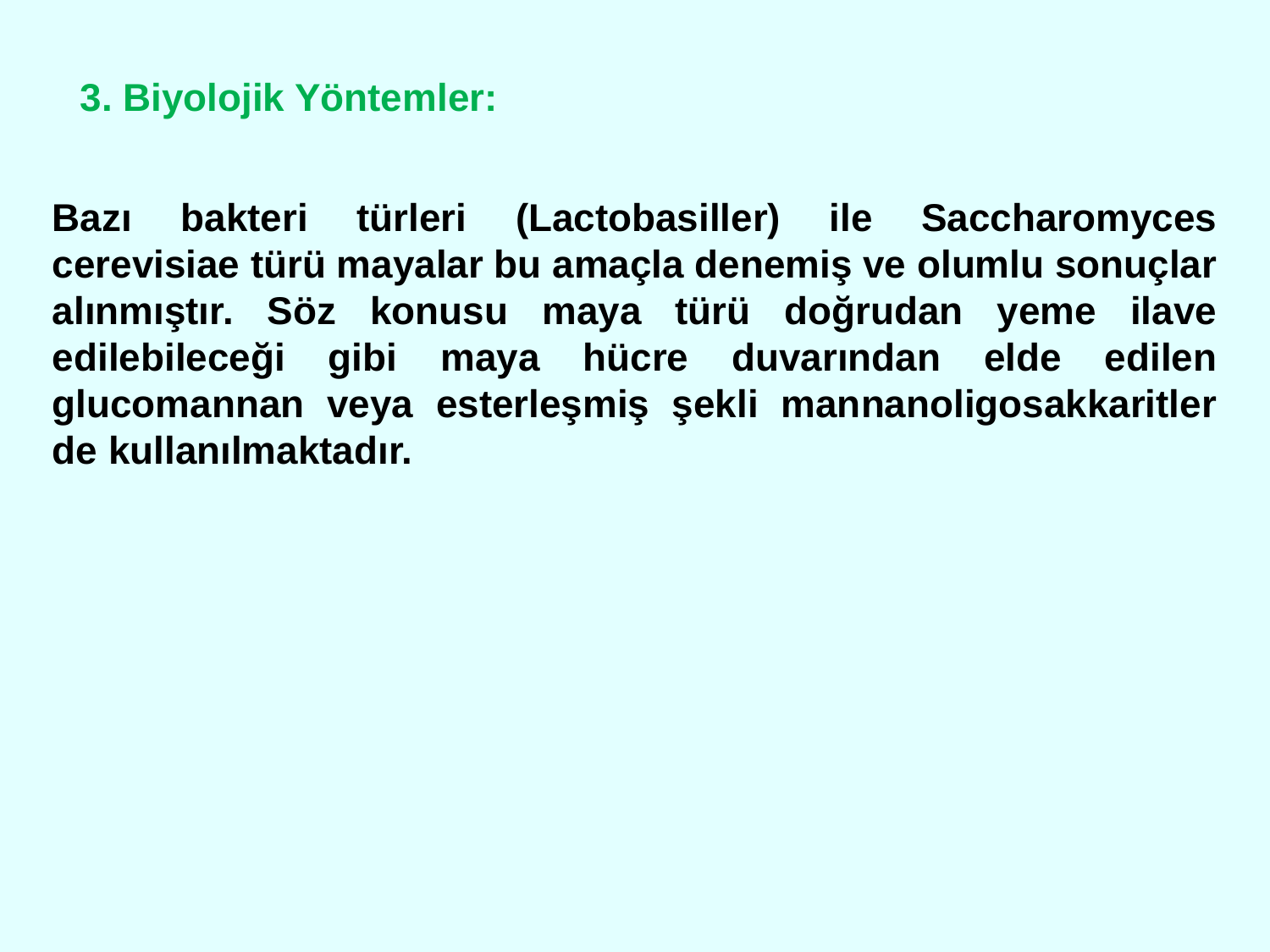

3. Biyolojik Yöntemler:
Bazı bakteri türleri (Lactobasiller) ile Saccharomyces cerevisiae türü mayalar bu amaçla denemiş ve olumlu sonuçlar alınmıştır. Söz konusu maya türü doğrudan yeme ilave edilebileceği gibi maya hücre duvarından elde edilen glucomannan veya esterleşmiş şekli mannanoligosakkaritler de kullanılmaktadır.